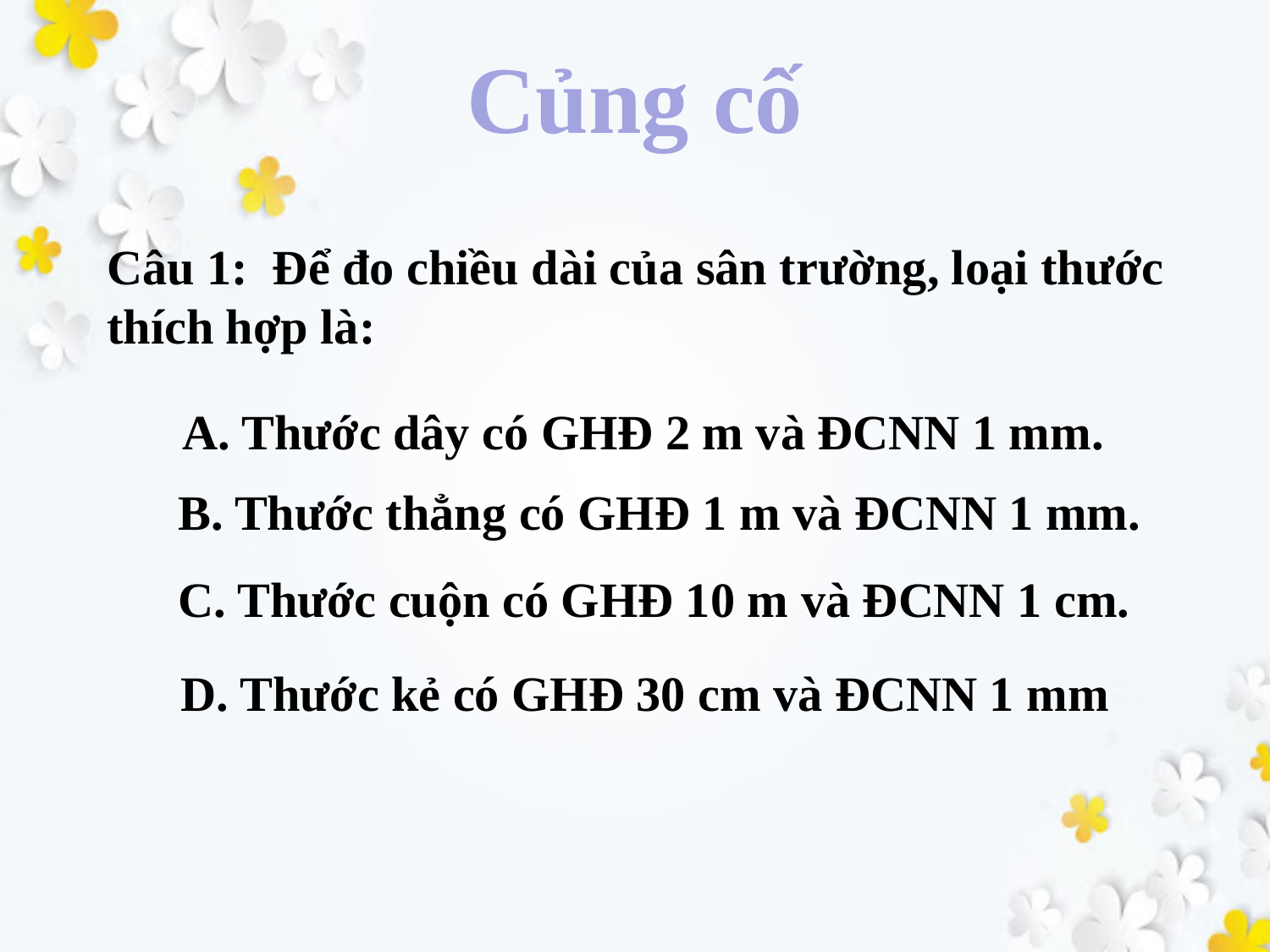

Củng cố
Câu 1:  Để đo chiều dài của sân trường, loại thước thích hợp là:
A. Thước dây có GHĐ 2 m và ĐCNN 1 mm.
B. Thước thẳng có GHĐ 1 m và ĐCNN 1 mm.
C. Thước cuộn có GHĐ 10 m và ĐCNN 1 cm.
D. Thước kẻ có GHĐ 30 cm và ĐCNN 1 mm